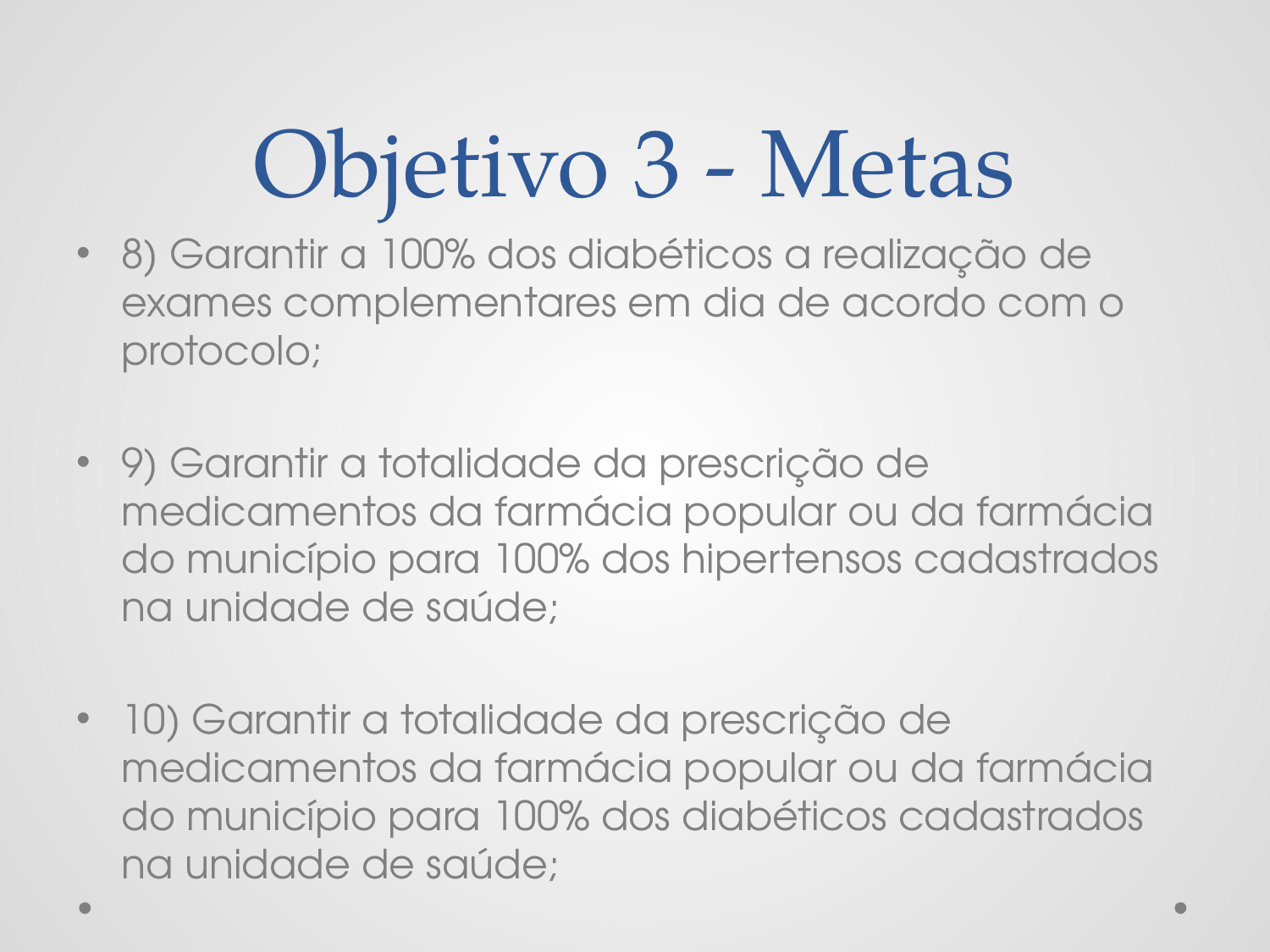

# Objetivo 3 - Metas
8) Garantir a 100% dos diabéticos a realização de exames complementares em dia de acordo com o protocolo;

9) Garantir a totalidade da prescrição de medicamentos da farmácia popular ou da farmácia do município para 100% dos hipertensos cadastrados na unidade de saúde;

10) Garantir a totalidade da prescrição de medicamentos da farmácia popular ou da farmácia do município para 100% dos diabéticos cadastrados na unidade de saúde;